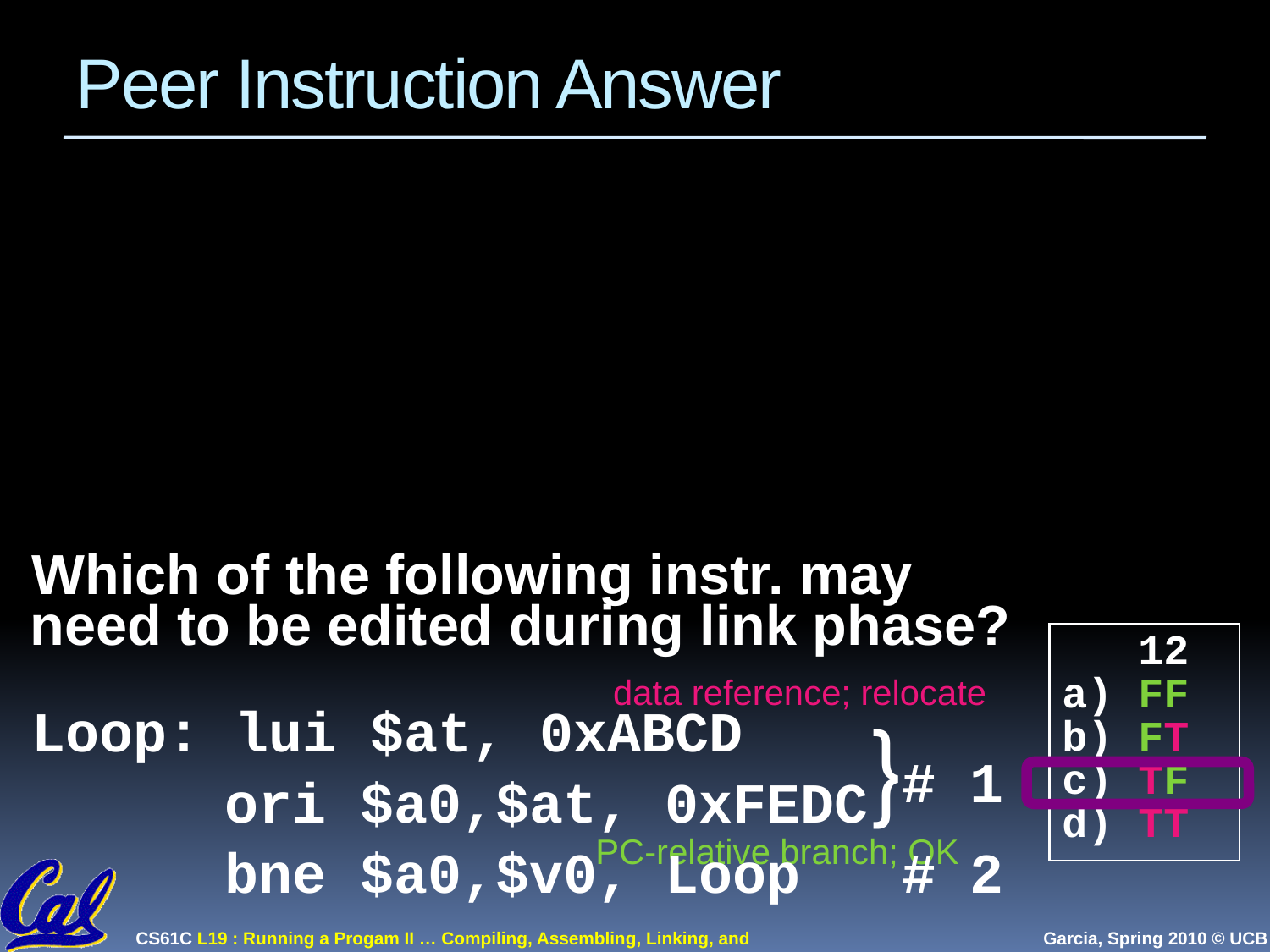

# Peer Instruction Answer
Which of the following instr. may need to be edited during link phase?
Loop: lui $at, 0xABCD
	  ori $a0,$at, 0xFEDC
	  bne $a0,$v0, Loop   # 2
   12
a) FF
b) FT
c) TF
d) TT
data reference; relocate
}
# 1

   PC-relative branch; OK